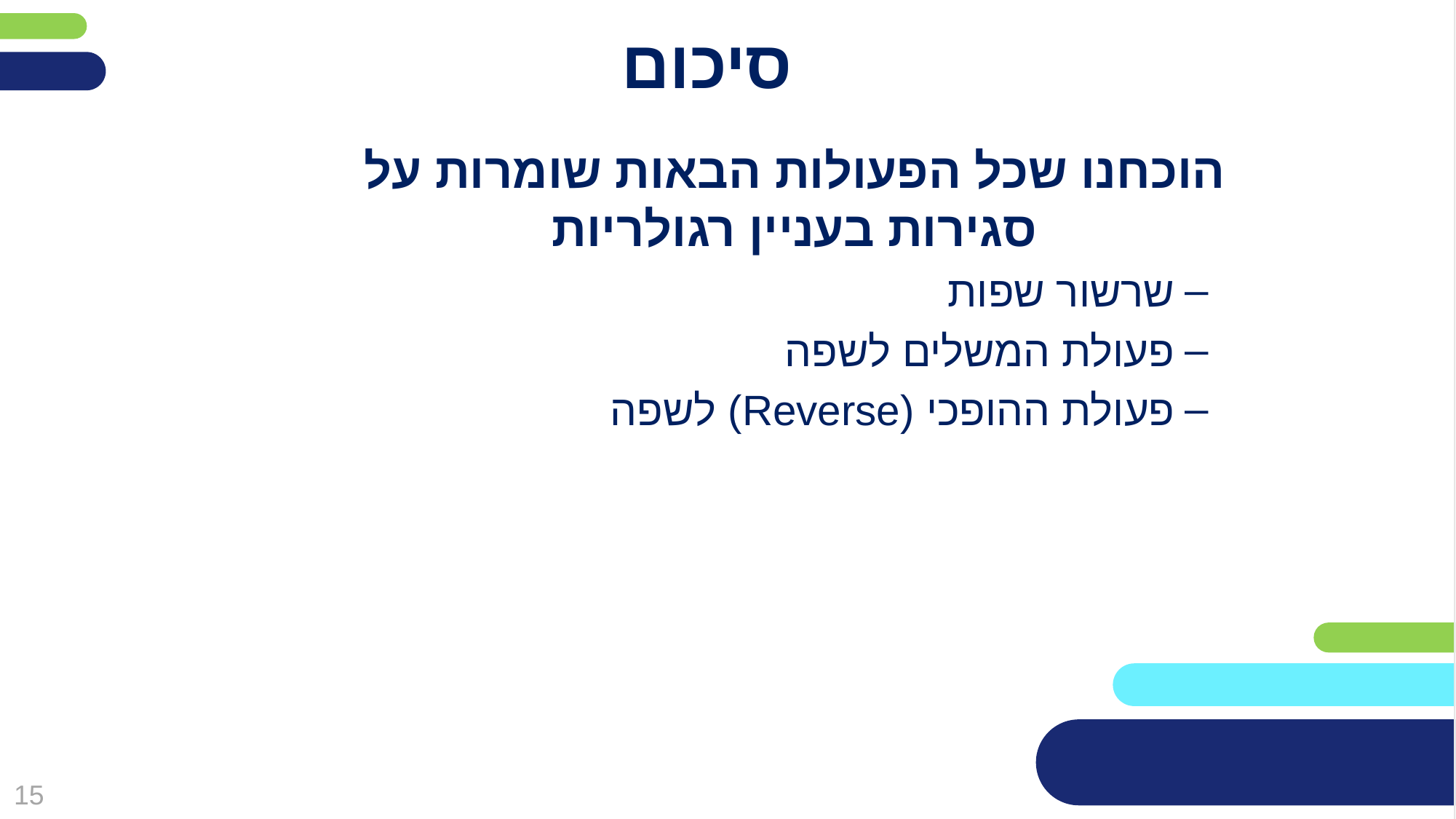

# סיכום
הוכחנו שכל הפעולות הבאות שומרות על סגירות בעניין רגולריות
שרשור שפות
פעולת המשלים לשפה
פעולת ההופכי (Reverse) לשפה